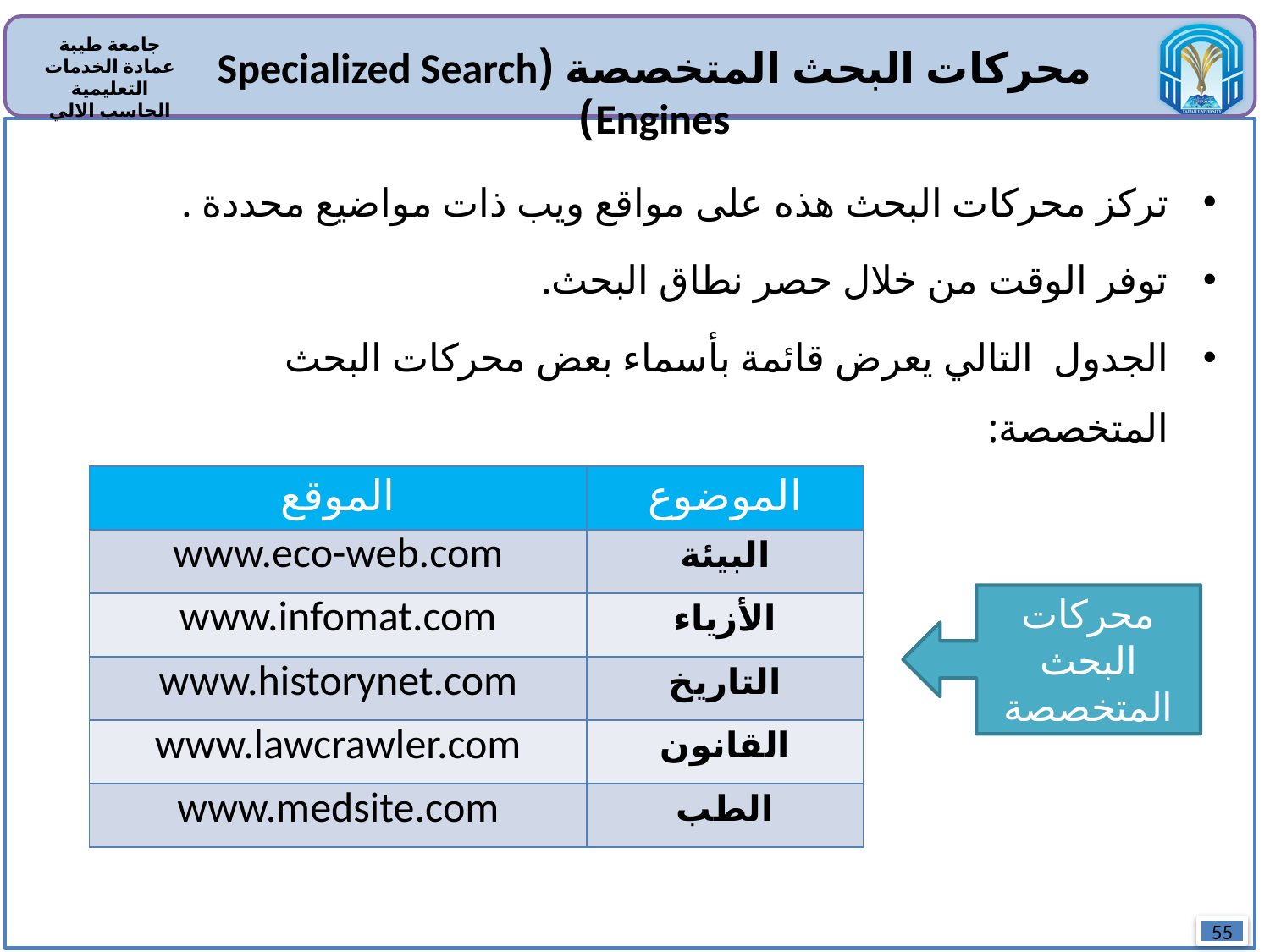

محركات البحث المتخصصة (Specialized Search Engines)
تركز محركات البحث هذه على مواقع ويب ذات مواضيع محددة .
توفر الوقت من خلال حصر نطاق البحث.
الجدول  التالي يعرض قائمة بأسماء بعض محركات البحث المتخصصة:
| الموقع | الموضوع |
| --- | --- |
| www.eco-web.com | البيئة |
| www.infomat.com | الأزياء |
| www.historynet.com | التاريخ |
| www.lawcrawler.com | القانون |
| www.medsite.com | الطب |
محركات البحث المتخصصة